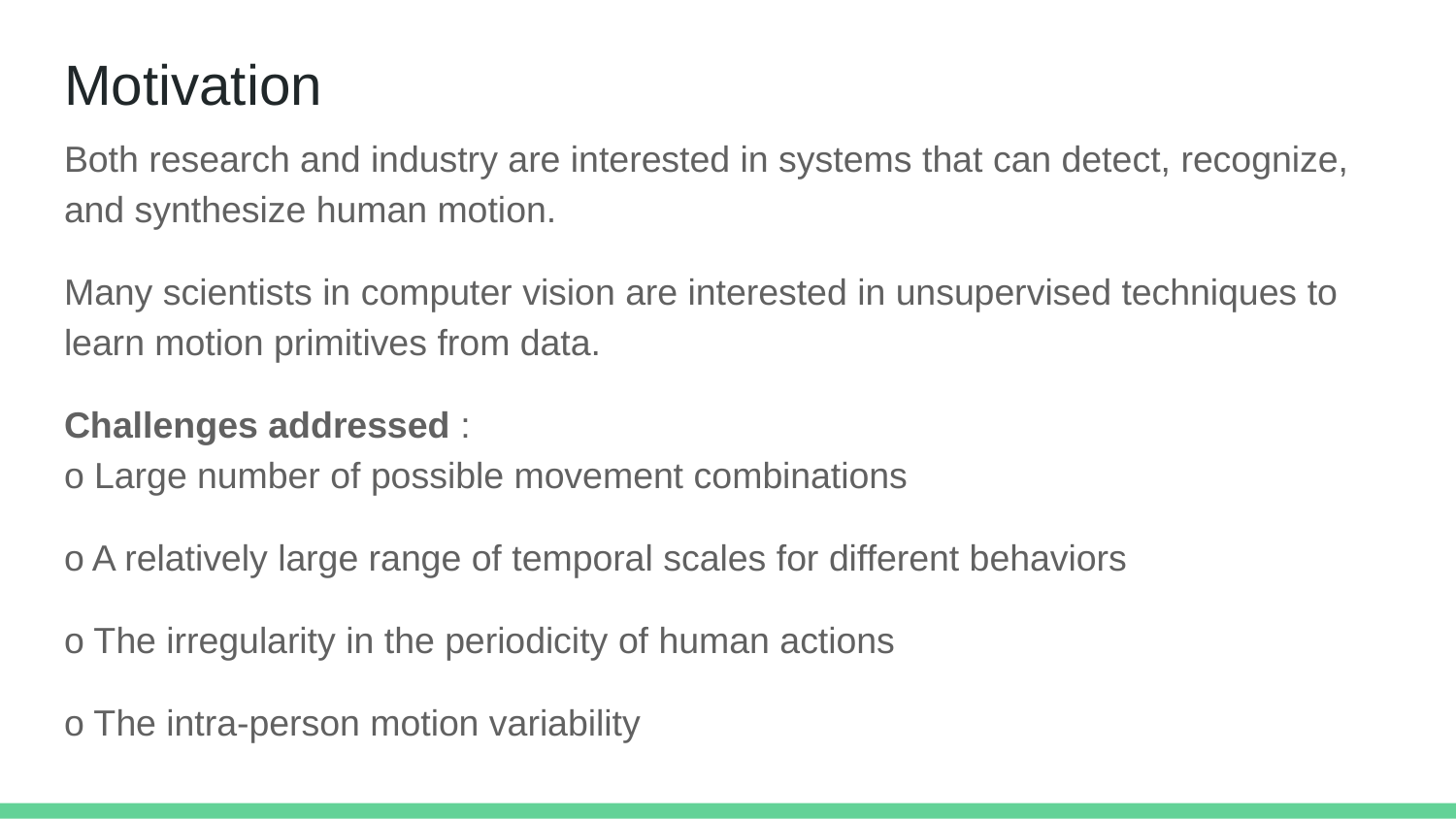

# Motivation
Both research and industry are interested in systems that can detect, recognize, and synthesize human motion.
Many scientists in computer vision are interested in unsupervised techniques to learn motion primitives from data.
Challenges addressed :
o Large number of possible movement combinations
o A relatively large range of temporal scales for different behaviors
o The irregularity in the periodicity of human actions
o The intra-person motion variability